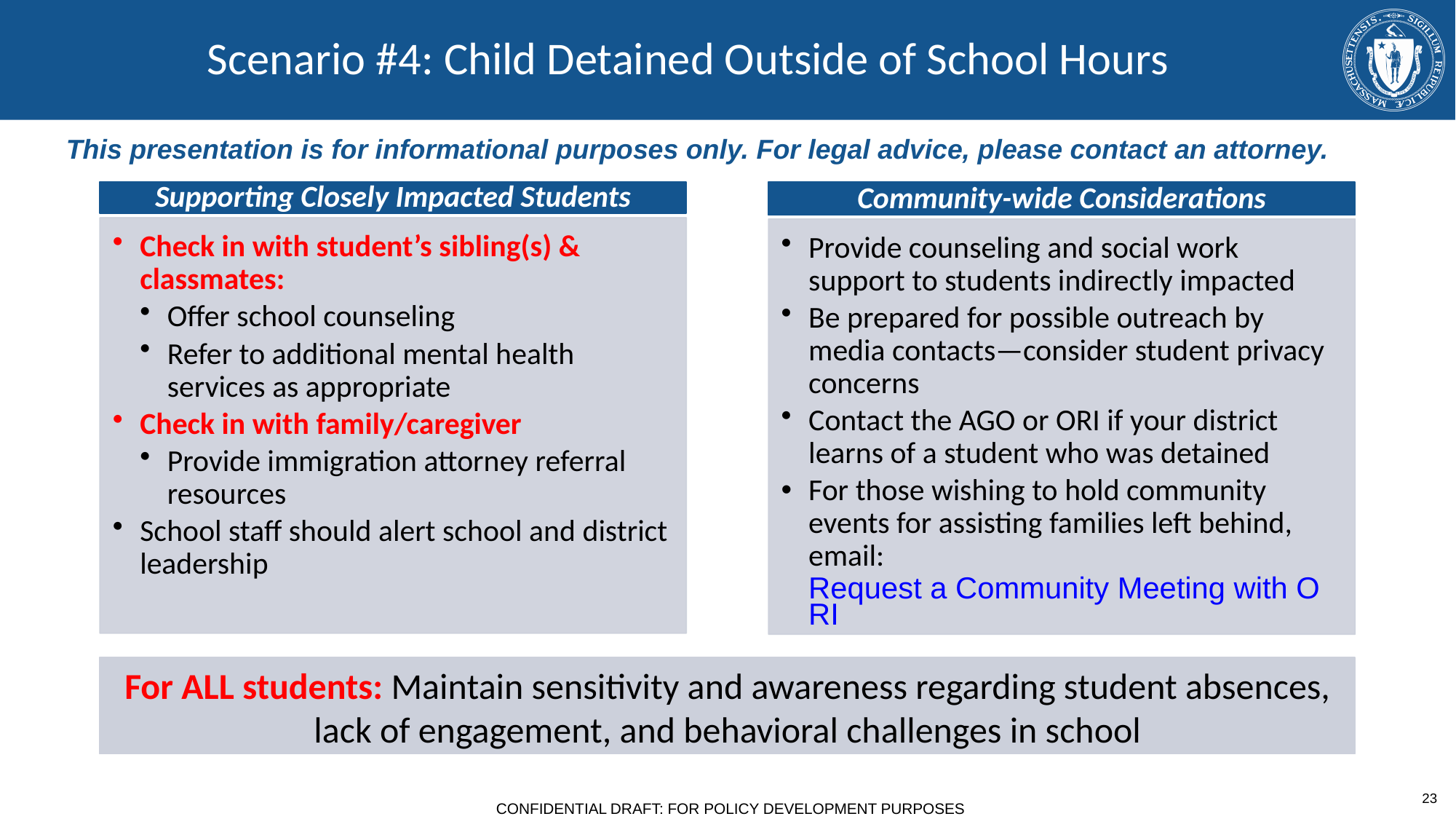

# Scenario #4: Child Detained Outside of School Hours

This presentation is for informational purposes only. For legal advice, please contact an attorney.
Supporting Closely Impacted Students
Check in with student’s sibling(s) & classmates:
Offer school counseling
Refer to additional mental health services as appropriate
Check in with family/caregiver
Provide immigration attorney referral resources
School staff should alert school and district leadership
Community-wide Considerations
Provide counseling and social work support to students indirectly impacted
Be prepared for possible outreach by media contacts—consider student privacy concerns
Contact the AGO or ORI if your district learns of a student who was detained
For those wishing to hold community events for assisting families left behind, email: Request a Community Meeting with ORI
For ALL students: Maintain sensitivity and awareness regarding student absences, lack of engagement, and behavioral challenges in school